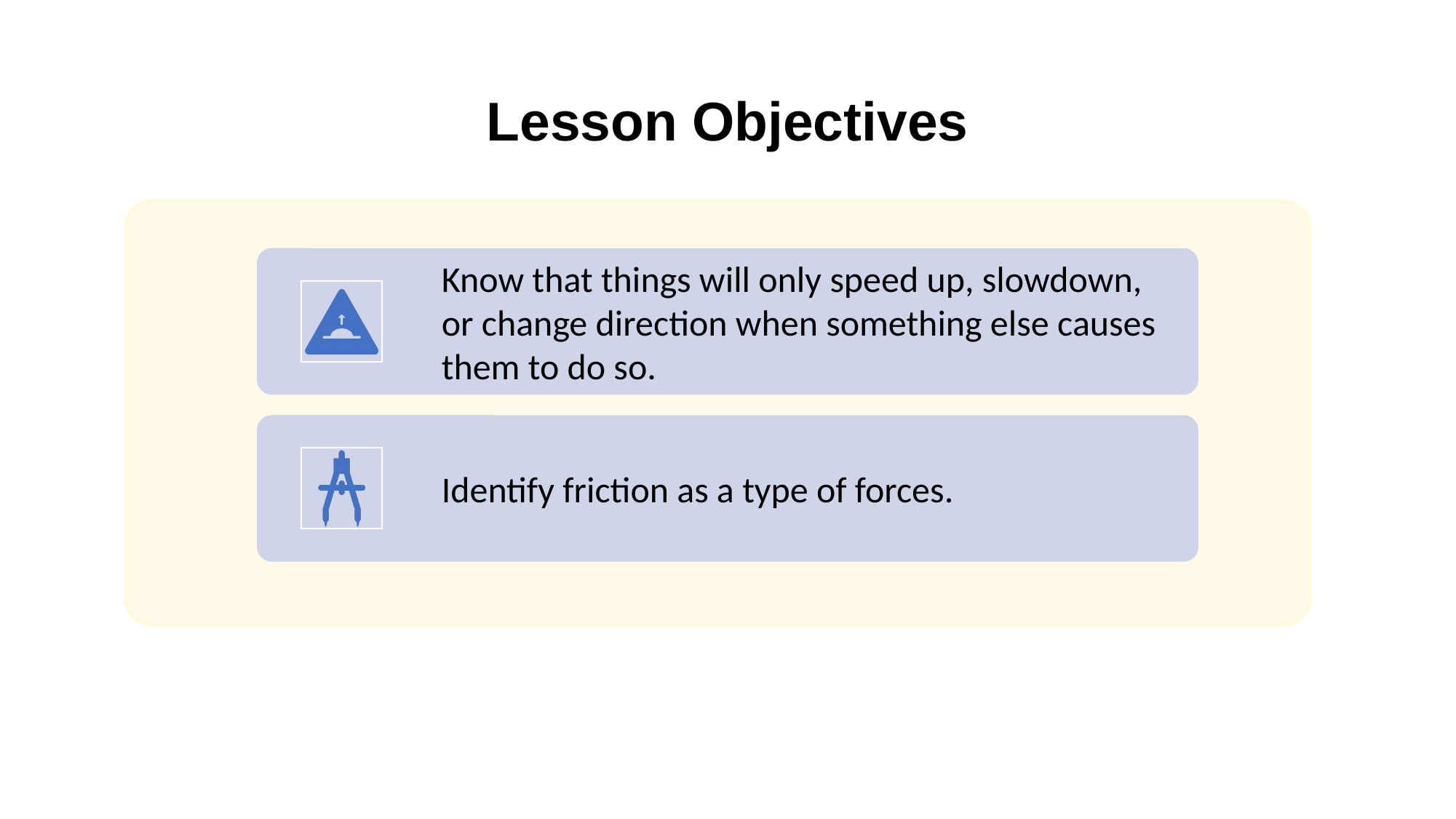

Lesson Objectives

Know that things will only speed up, slowdown, or change direction when something else causes them to do so.
Identify friction as a type of forces.